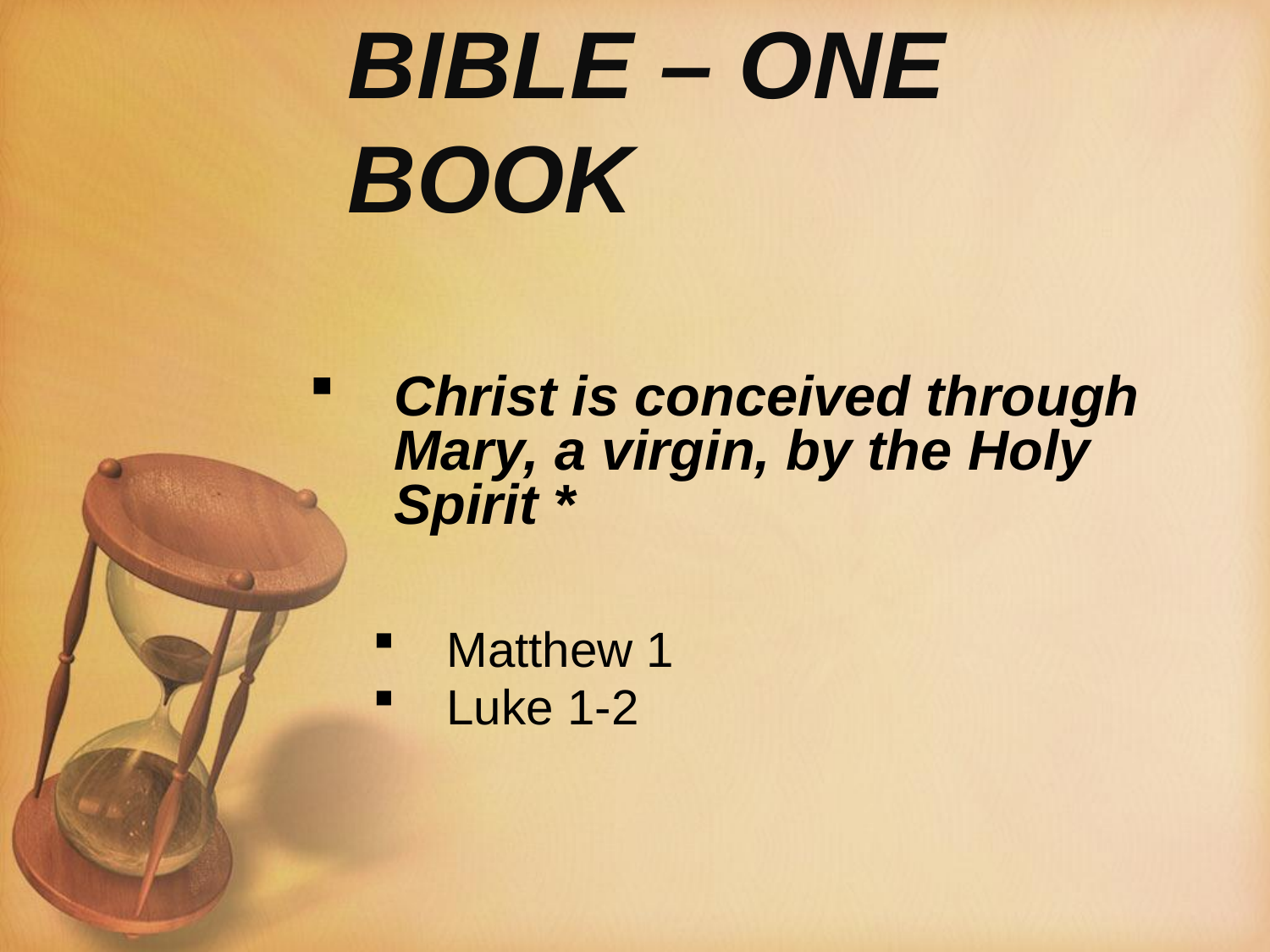

# BIBLE – ONE BOOK

Christ is conceived through Mary, a virgin, by the Holy Spirit *

Matthew 1
Luke 1-2